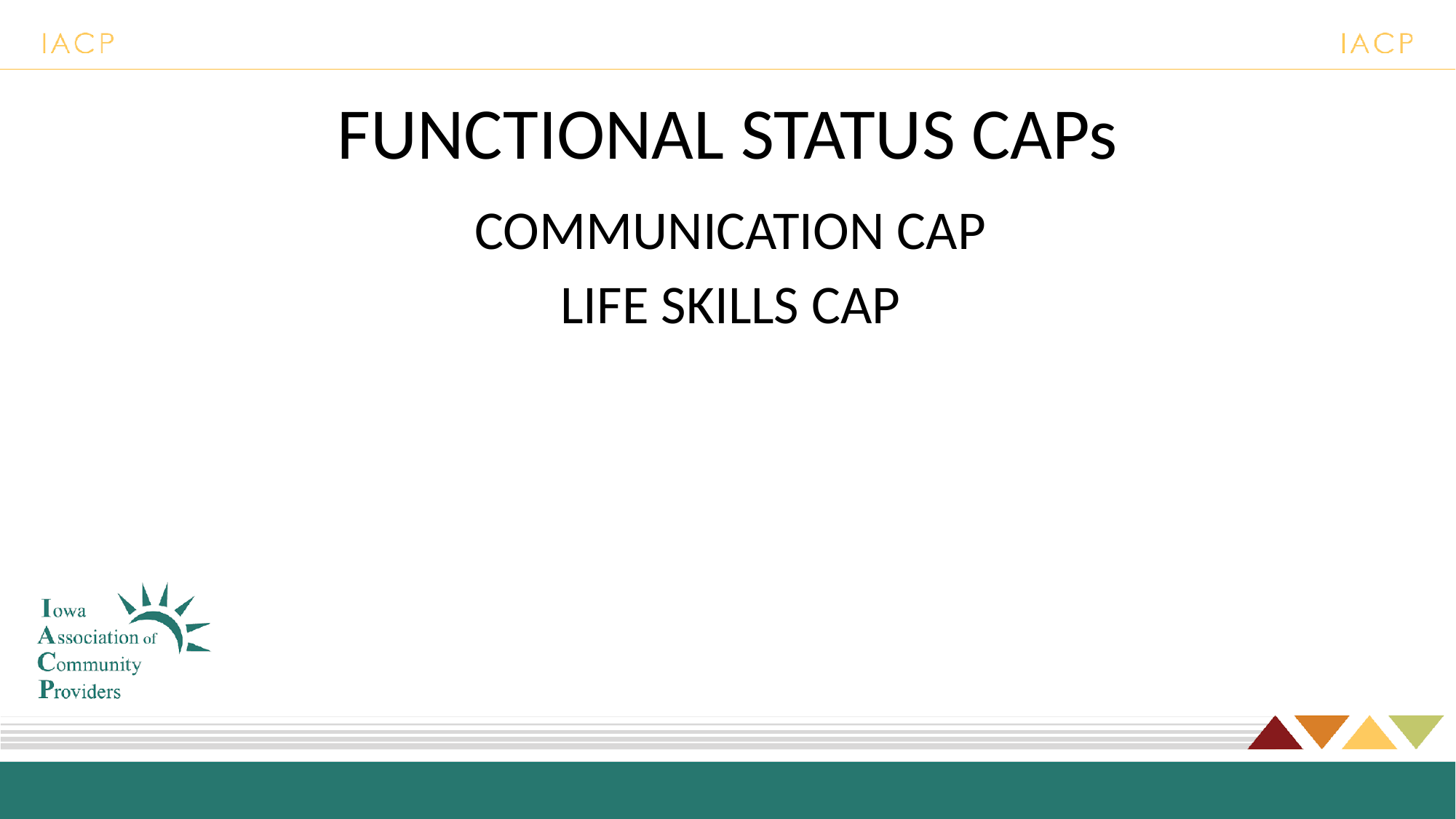

# FUNCTIONAL STATUS CAPs
COMMUNICATION CAP
LIFE SKILLS CAP